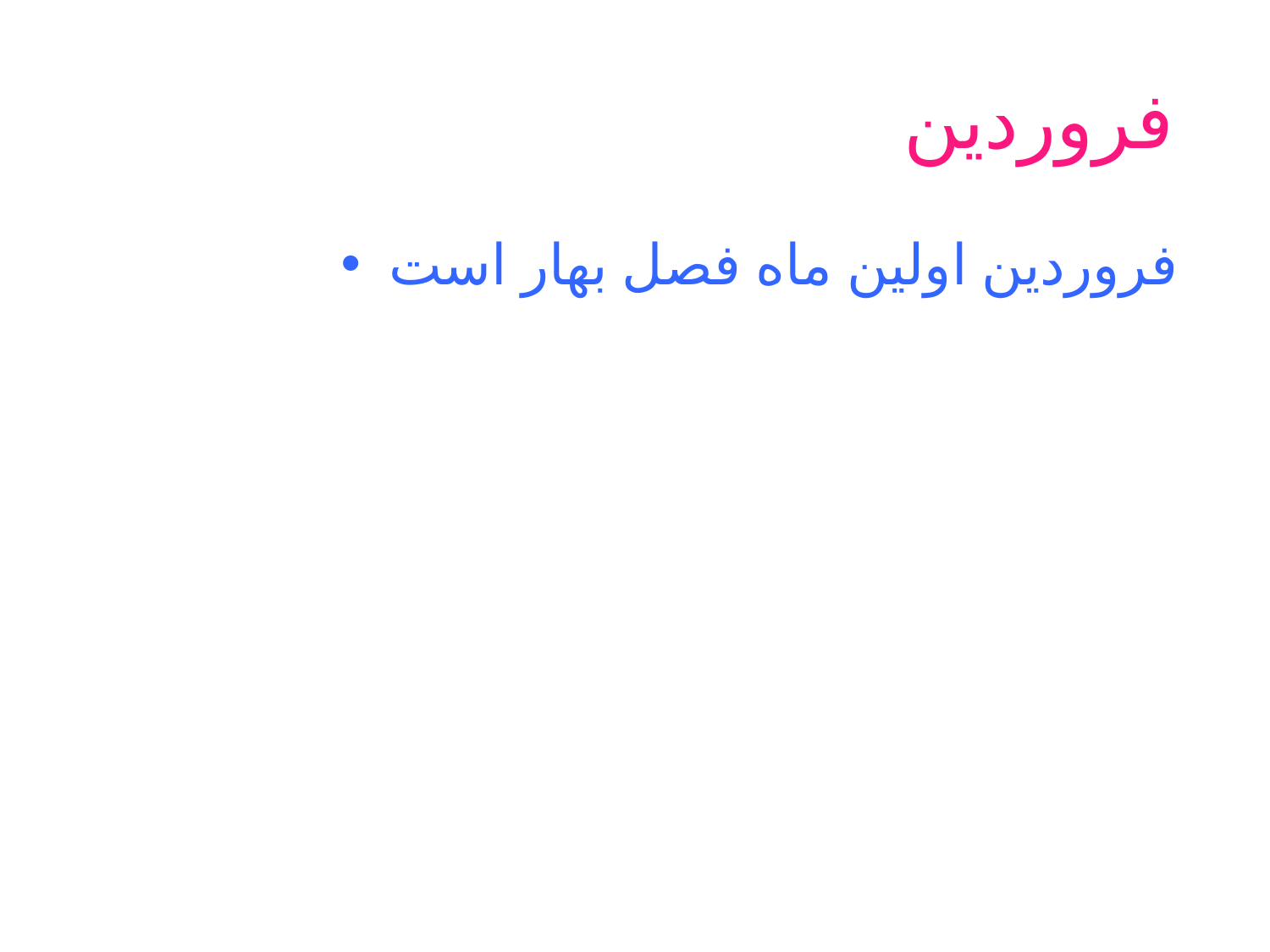

# فروردین
فروردین اولین ماه فصل بهار است